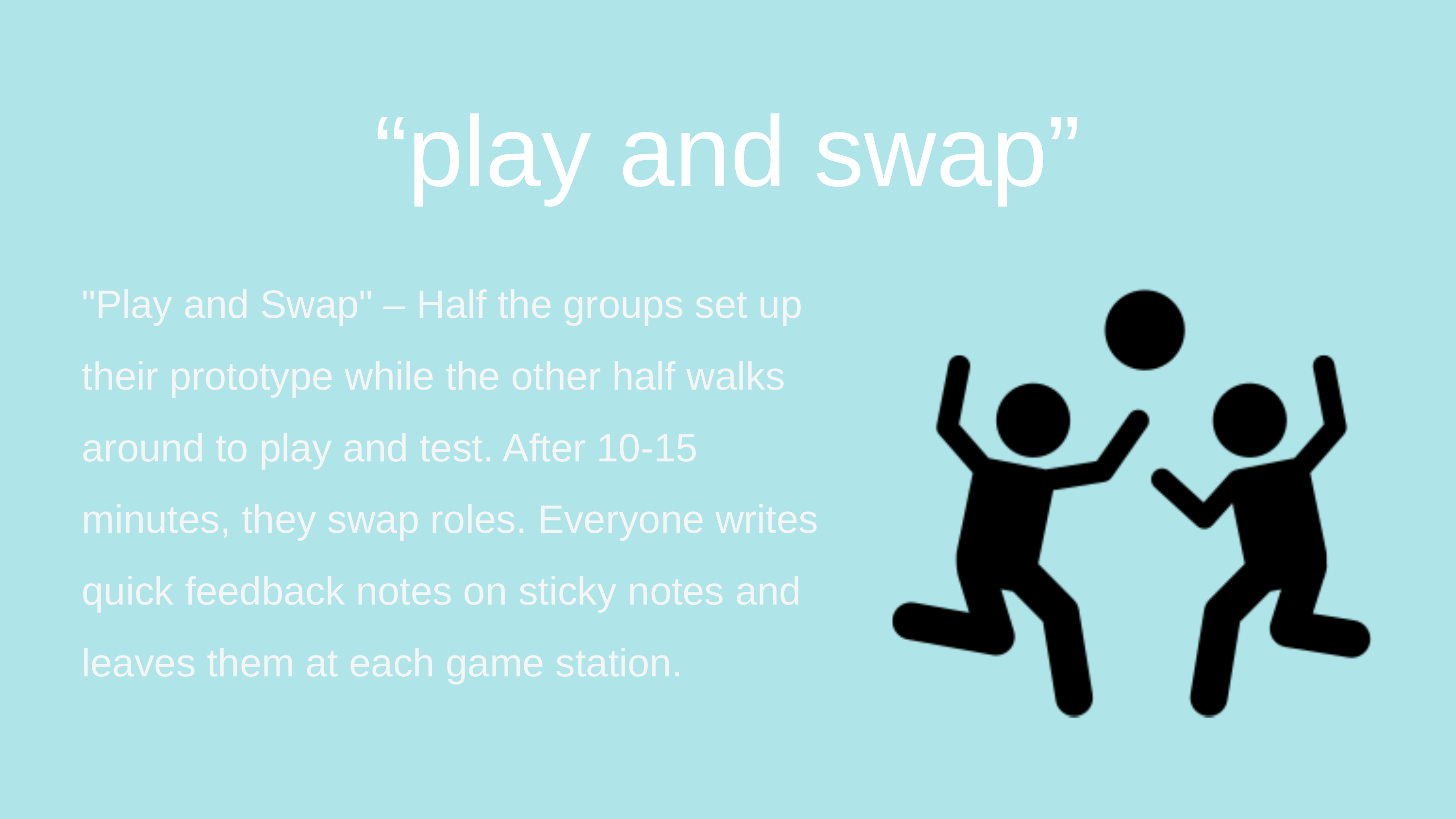

“play and swap”

"Play and Swap" – Half the groups set up their prototype while the other half walks around to play and test. After 10-15 minutes, they swap roles. Everyone writes quick feedback notes on sticky notes and leaves them at each game station.